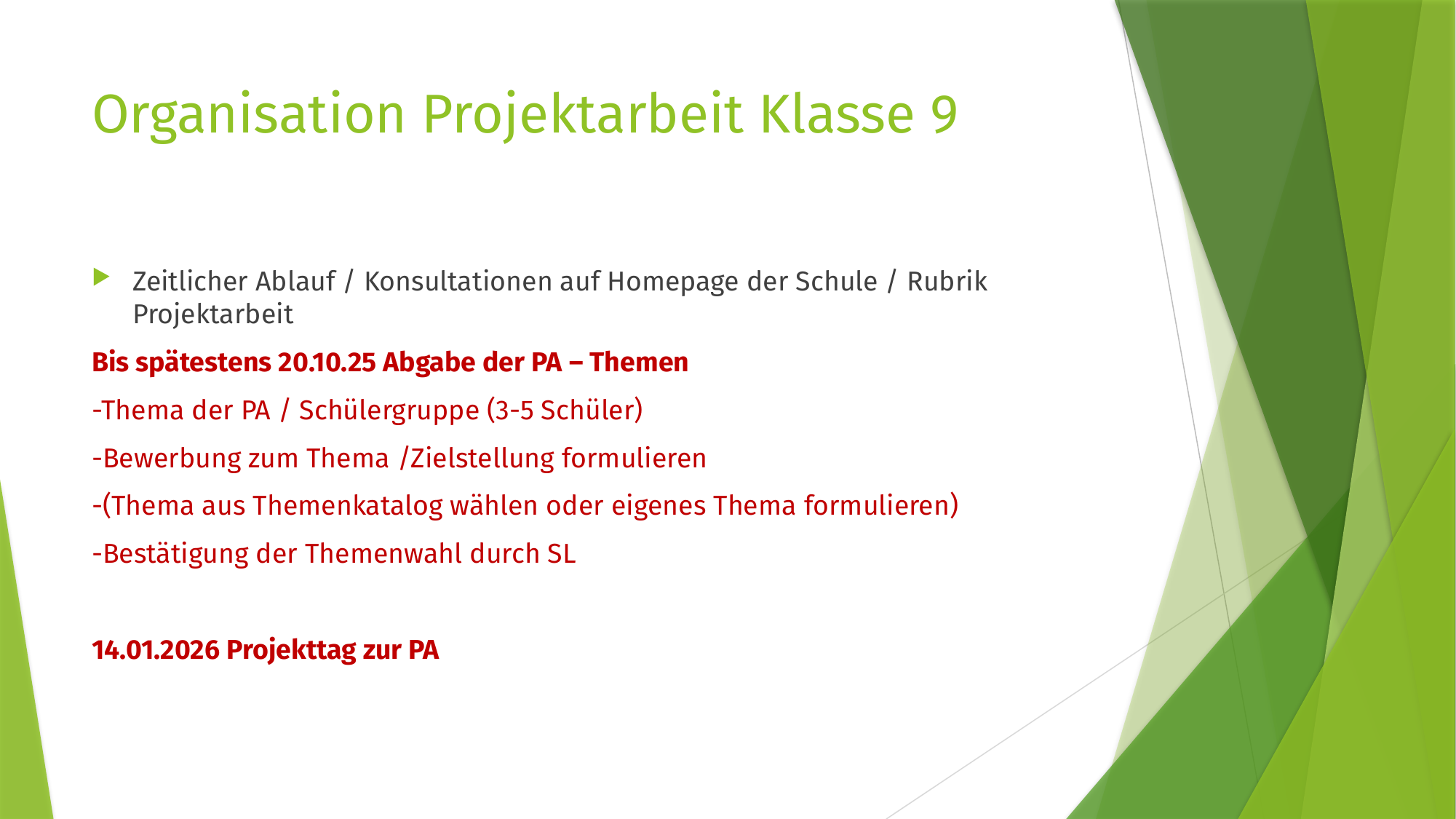

# Organisation Projektarbeit Klasse 9
Zeitlicher Ablauf / Konsultationen auf Homepage der Schule / Rubrik Projektarbeit
Bis spätestens 20.10.25 Abgabe der PA – Themen
-Thema der PA / Schülergruppe (3-5 Schüler)
-Bewerbung zum Thema /Zielstellung formulieren
-(Thema aus Themenkatalog wählen oder eigenes Thema formulieren)
-Bestätigung der Themenwahl durch SL

14.01.2026 Projekttag zur PA